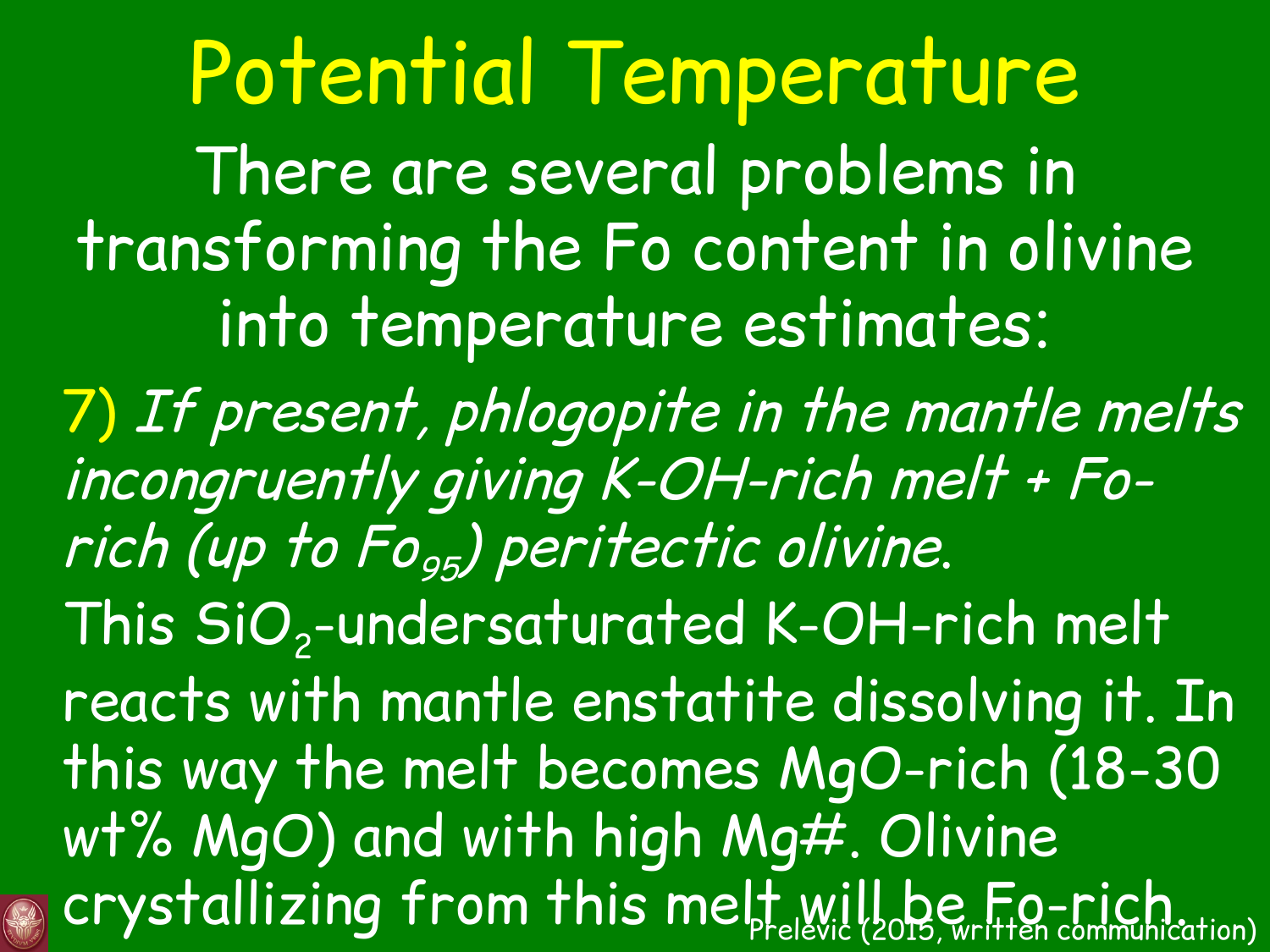

Potential Temperature
There are several problems in transforming the Fo content in olivine into temperature estimates:
7) If present, phlogopite in the mantle melts incongruently giving K-OH-rich melt + Fo-rich (up to Fo95) peritectic olivine.
This SiO2-undersaturated K-OH-rich melt reacts with mantle enstatite dissolving it. In this way the melt becomes MgO-rich (18-30 wt% MgO) and with high Mg#. Olivine crystallizing from this melt will be Fo-rich.

Prelevic (2015, written communication)